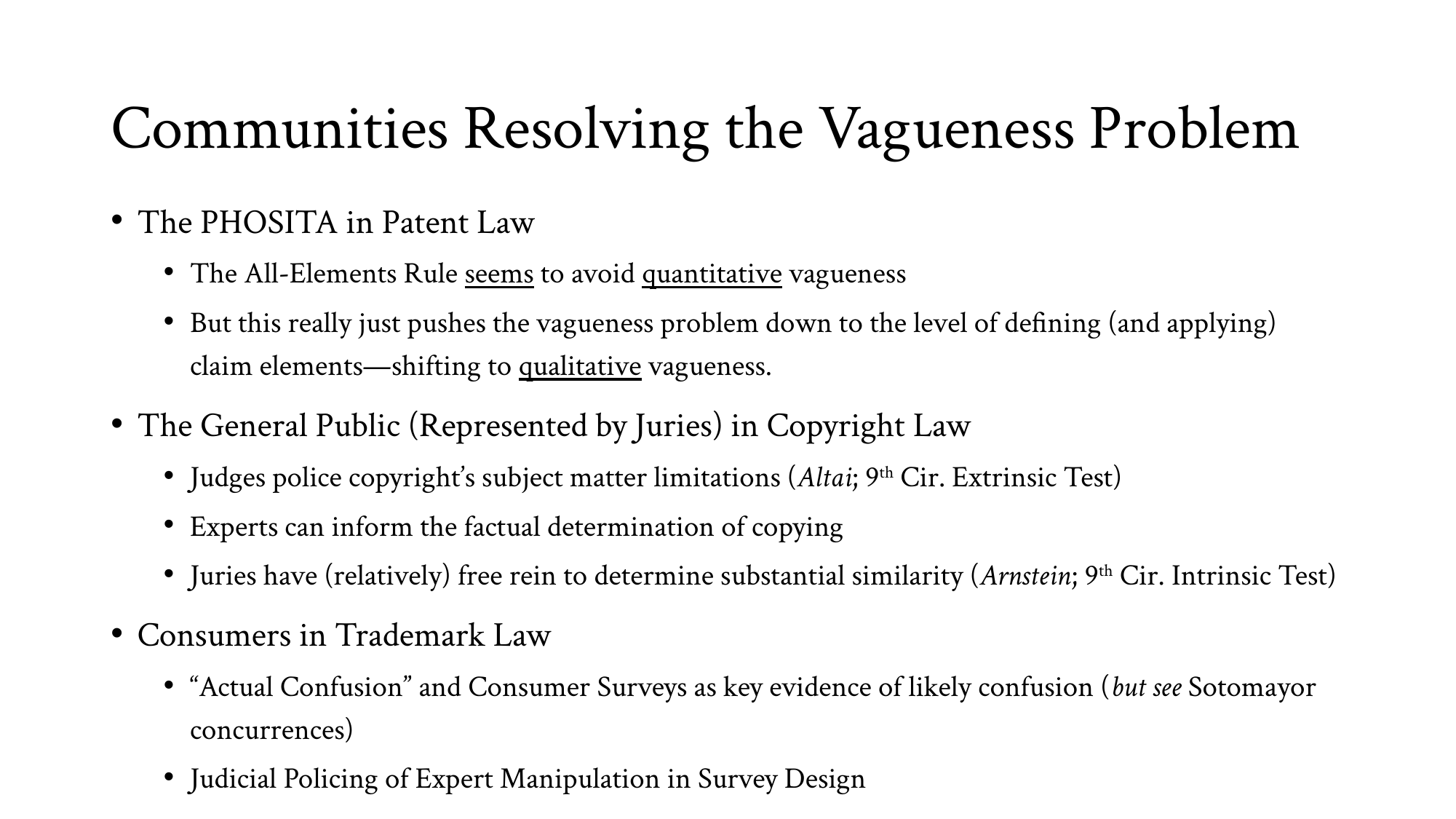

# Communities Resolving the Vagueness Problem
The PHOSITA in Patent Law
The All-Elements Rule seems to avoid quantitative vagueness
But this really just pushes the vagueness problem down to the level of defining (and applying) claim elements—shifting to qualitative vagueness.
The General Public (Represented by Juries) in Copyright Law
Judges police copyright’s subject matter limitations (Altai; 9th Cir. Extrinsic Test)
Experts can inform the factual determination of copying
Juries have (relatively) free rein to determine substantial similarity (Arnstein; 9th Cir. Intrinsic Test)
Consumers in Trademark Law
“Actual Confusion” and Consumer Surveys as key evidence of likely confusion (but see Sotomayor concurrences)
Judicial Policing of Expert Manipulation in Survey Design